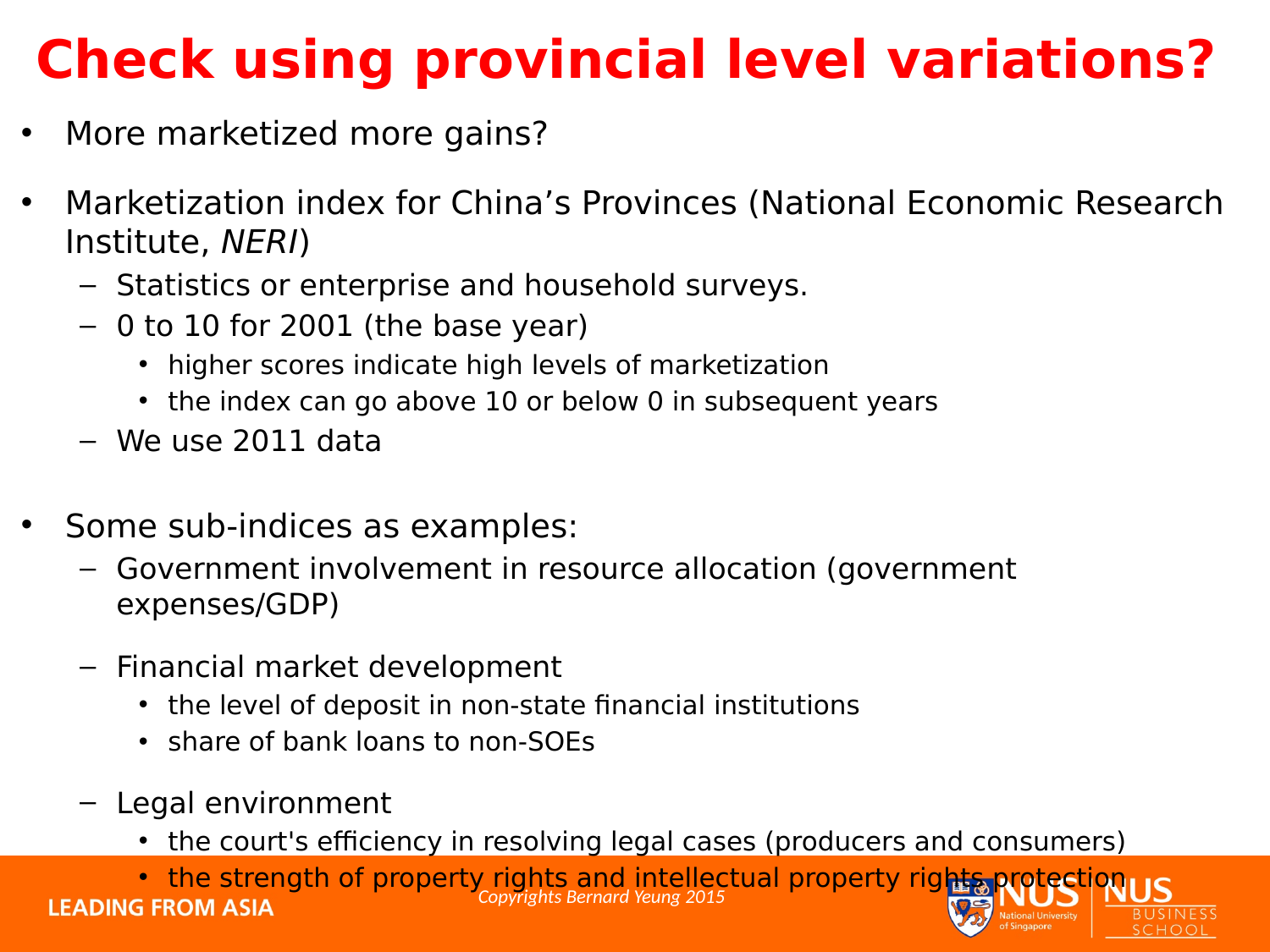

# Check using provincial level variations?
More marketized more gains?

Marketization index for China’s Provinces (National Economic Research Institute, NERI)
Statistics or enterprise and household surveys.
0 to 10 for 2001 (the base year)
higher scores indicate high levels of marketization
the index can go above 10 or below 0 in subsequent years
We use 2011 data

Some sub-indices as examples:
Government involvement in resource allocation (government expenses/GDP)

Financial market development
the level of deposit in non-state financial institutions
share of bank loans to non-SOEs

Legal environment
the court's efficiency in resolving legal cases (producers and consumers)
the strength of property rights and intellectual property rights protection
Copyrights Bernard Yeung 2015